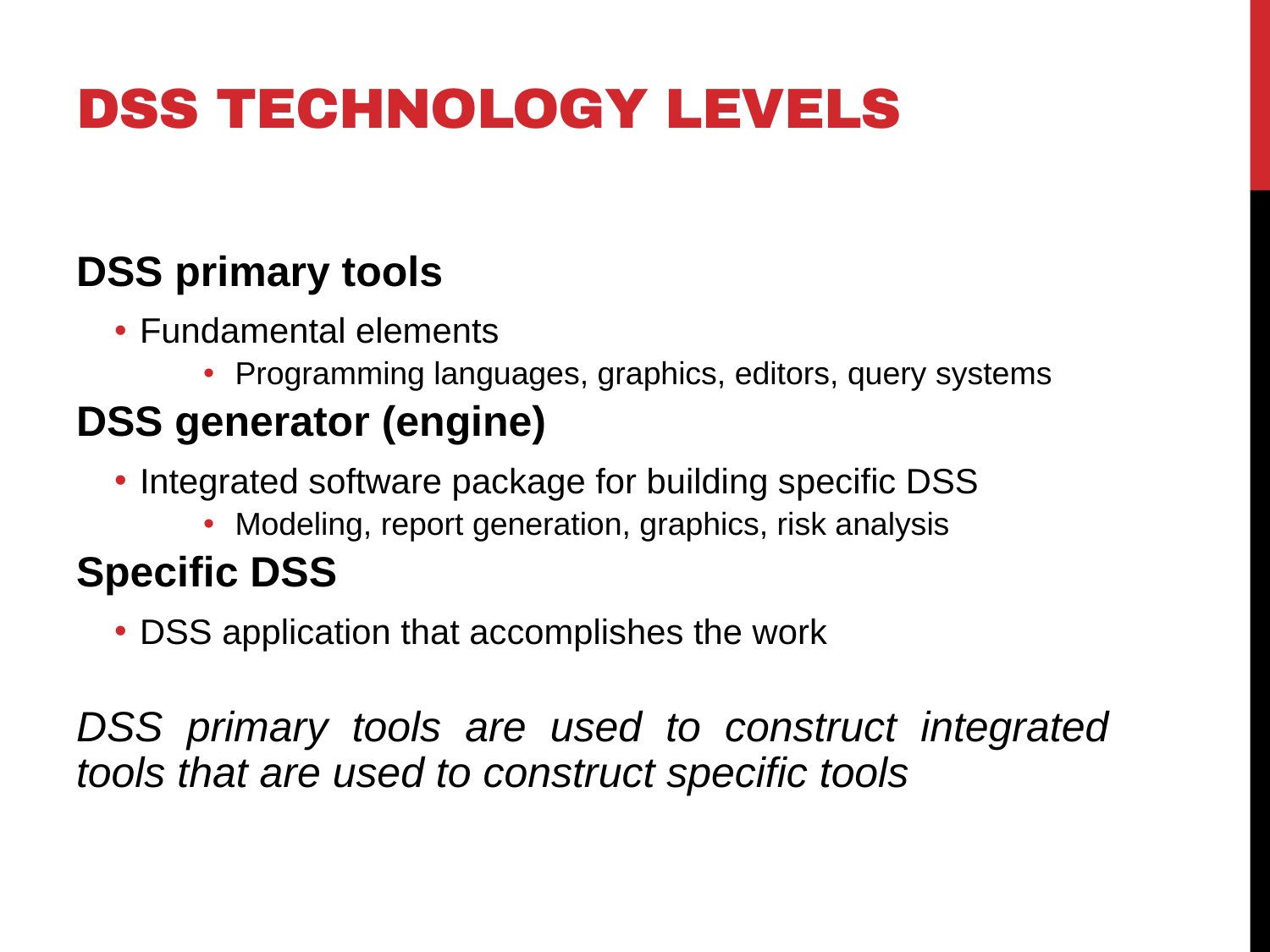

# DSS Technology Levels
DSS primary tools
Fundamental elements
Programming languages, graphics, editors, query systems
DSS generator (engine)
Integrated software package for building specific DSS
Modeling, report generation, graphics, risk analysis
Specific DSS
DSS application that accomplishes the work

DSS primary tools are used to construct integrated tools that are used to construct specific tools